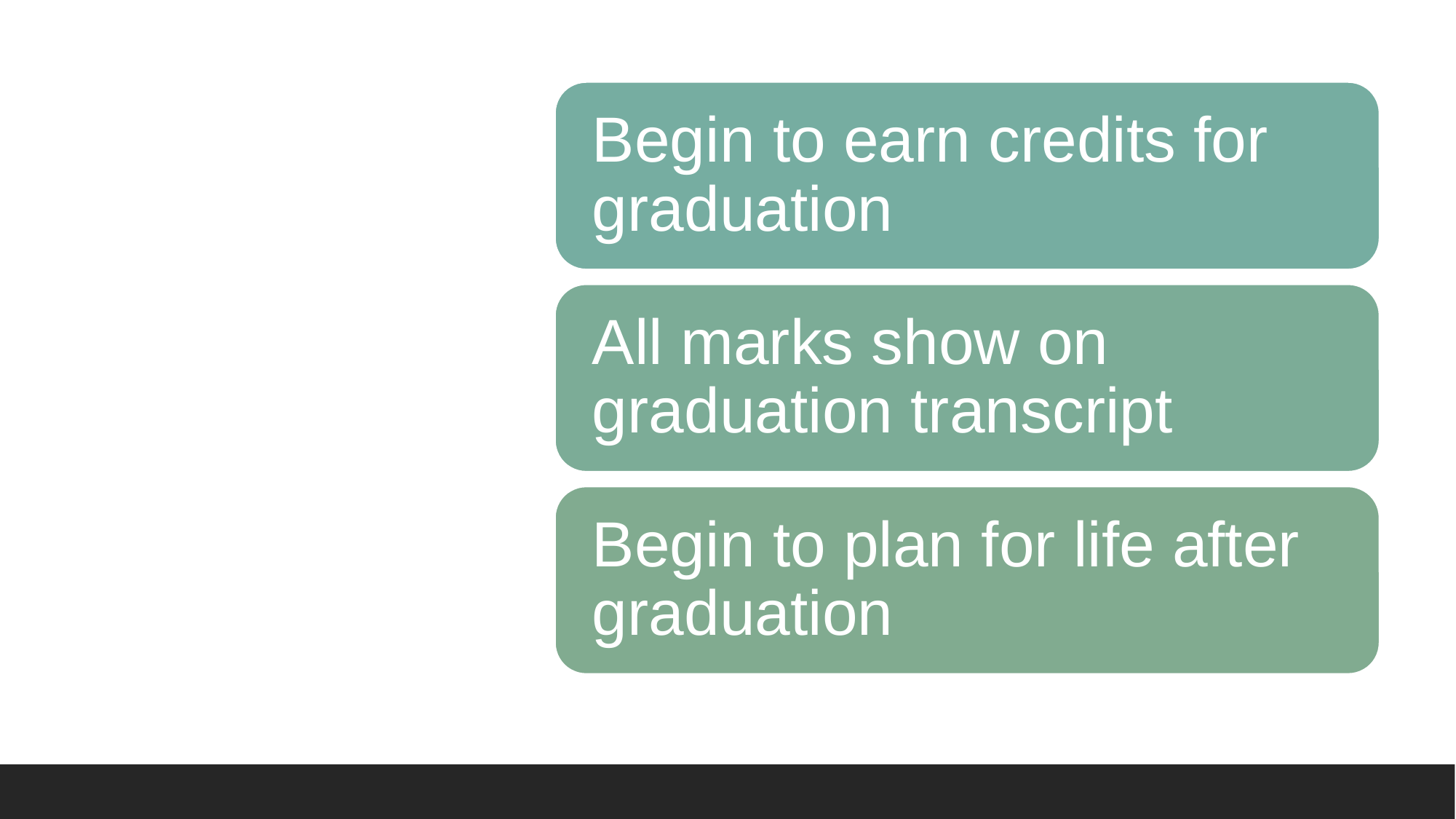

# Grade 10: The 3 Year Plan
Begin to earn credits for graduation
All marks show on graduation transcript
Begin to plan for life after graduation